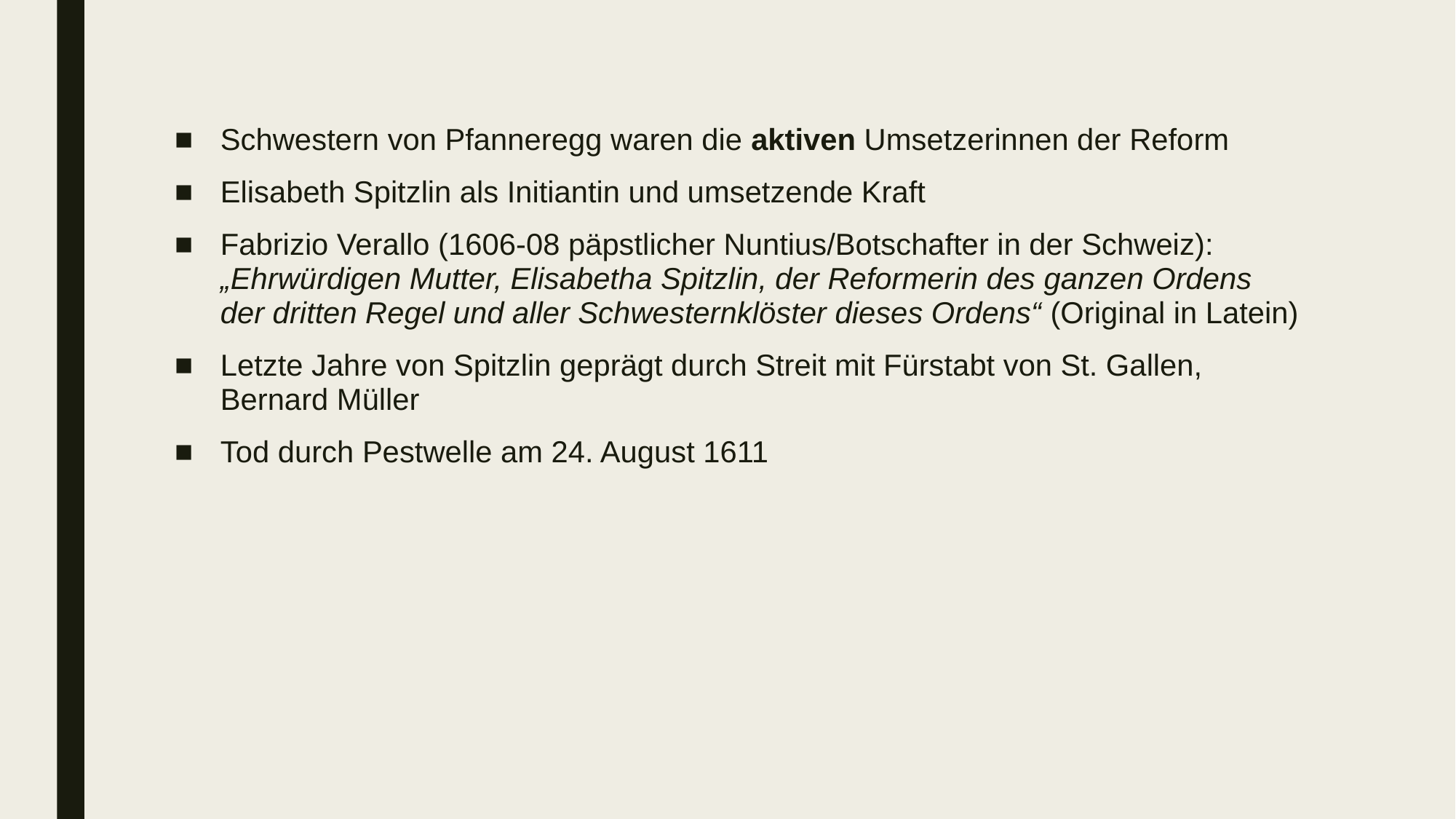

Schwestern von Pfanneregg waren die aktiven Umsetzerinnen der Reform
Elisabeth Spitzlin als Initiantin und umsetzende Kraft
Fabrizio Verallo (1606-08 päpstlicher Nuntius/Botschafter in der Schweiz): „Ehrwürdigen Mutter, Elisabetha Spitzlin, der Reformerin des ganzen Ordens der dritten Regel und aller Schwesternklöster dieses Ordens“ (Original in Latein)
Letzte Jahre von Spitzlin geprägt durch Streit mit Fürstabt von St. Gallen, Bernard Müller
Tod durch Pestwelle am 24. August 1611